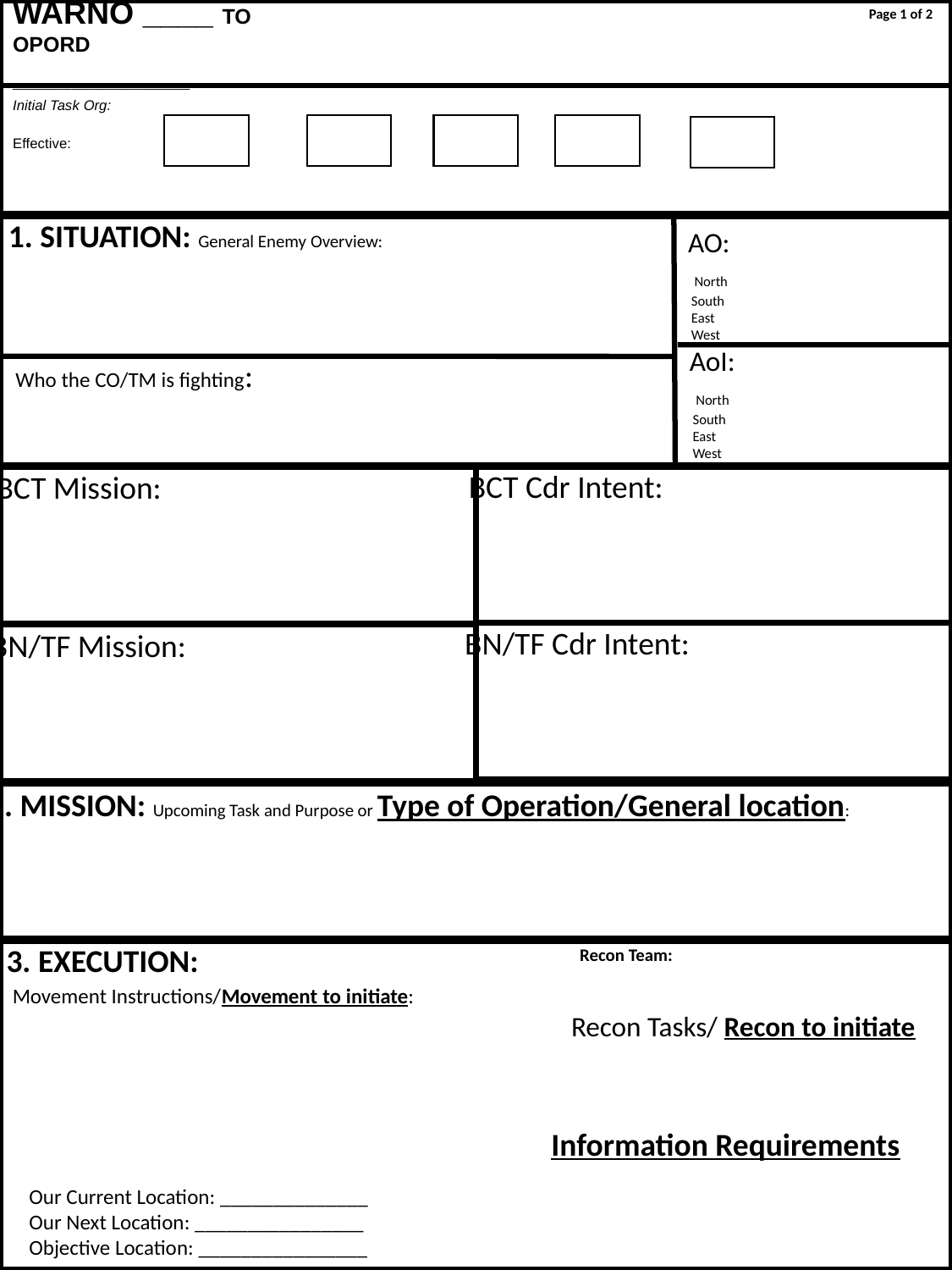

Page 1 of 2
# WARNO ____ TO OPORD _______________

Initial Task Org:
Effective:

1. SITUATION: General Enemy Overview:

AO:
 North
 South
 East
 West
AoI:
 North
 South
 East
 West

Who the CO/TM is fighting:

BCT Cdr Intent:
BCT Mission:

BN/TF Cdr Intent:
BN/TF Mission:

2. MISSION: Upcoming Task and Purpose or Type of Operation/General location:

3. EXECUTION:
Recon Team:

Movement Instructions/Movement to initiate:

Recon Tasks/ Recon to initiate
Information Requirements
Our Current Location: ______________
Our Next Location: ________________
Objective Location: ________________